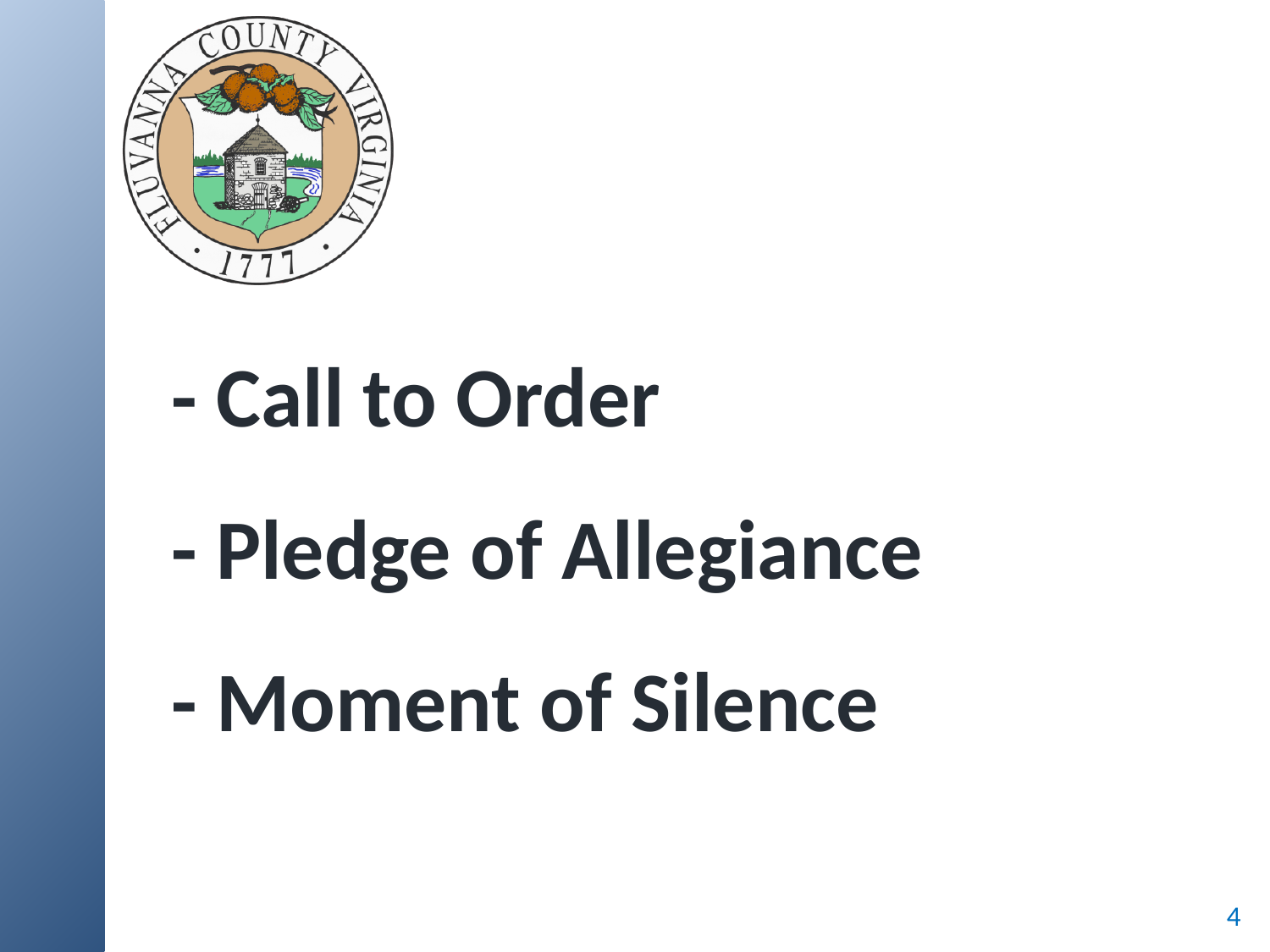

# - Call to Order - Pledge of Allegiance - Moment of Silence
4